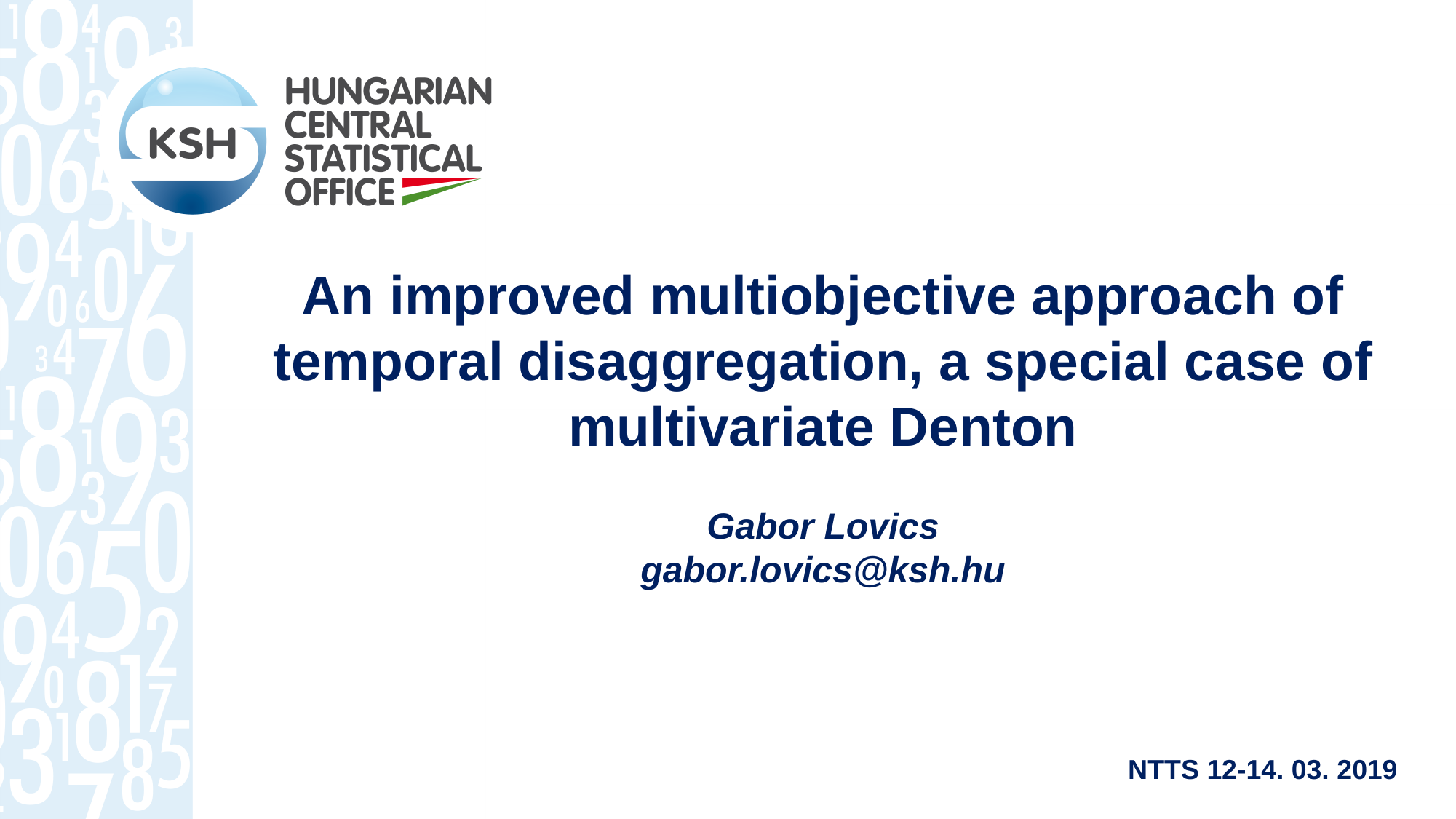

An improved multiobjective approach of
temporal disaggregation, a special case of
multivariate Denton
Gabor Lovics
gabor.lovics@ksh.hu
NTTS 12-14. 03. 2019